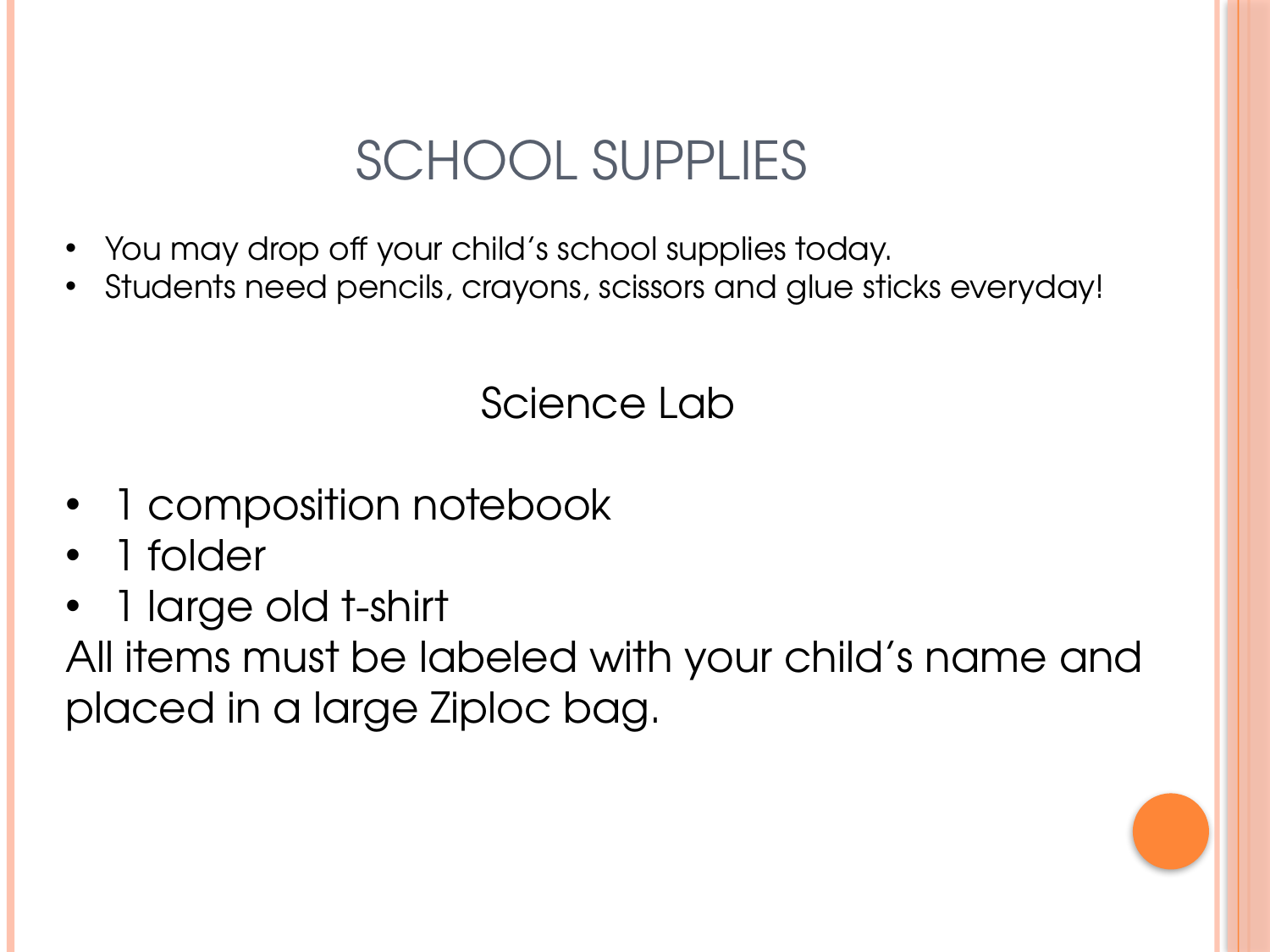

# School Supplies
You may drop off your child’s school supplies today.
Students need pencils, crayons, scissors and glue sticks everyday!

Science Lab

1 composition notebook
1 folder
1 large old t-shirt
All items must be labeled with your child’s name and placed in a large Ziploc bag.